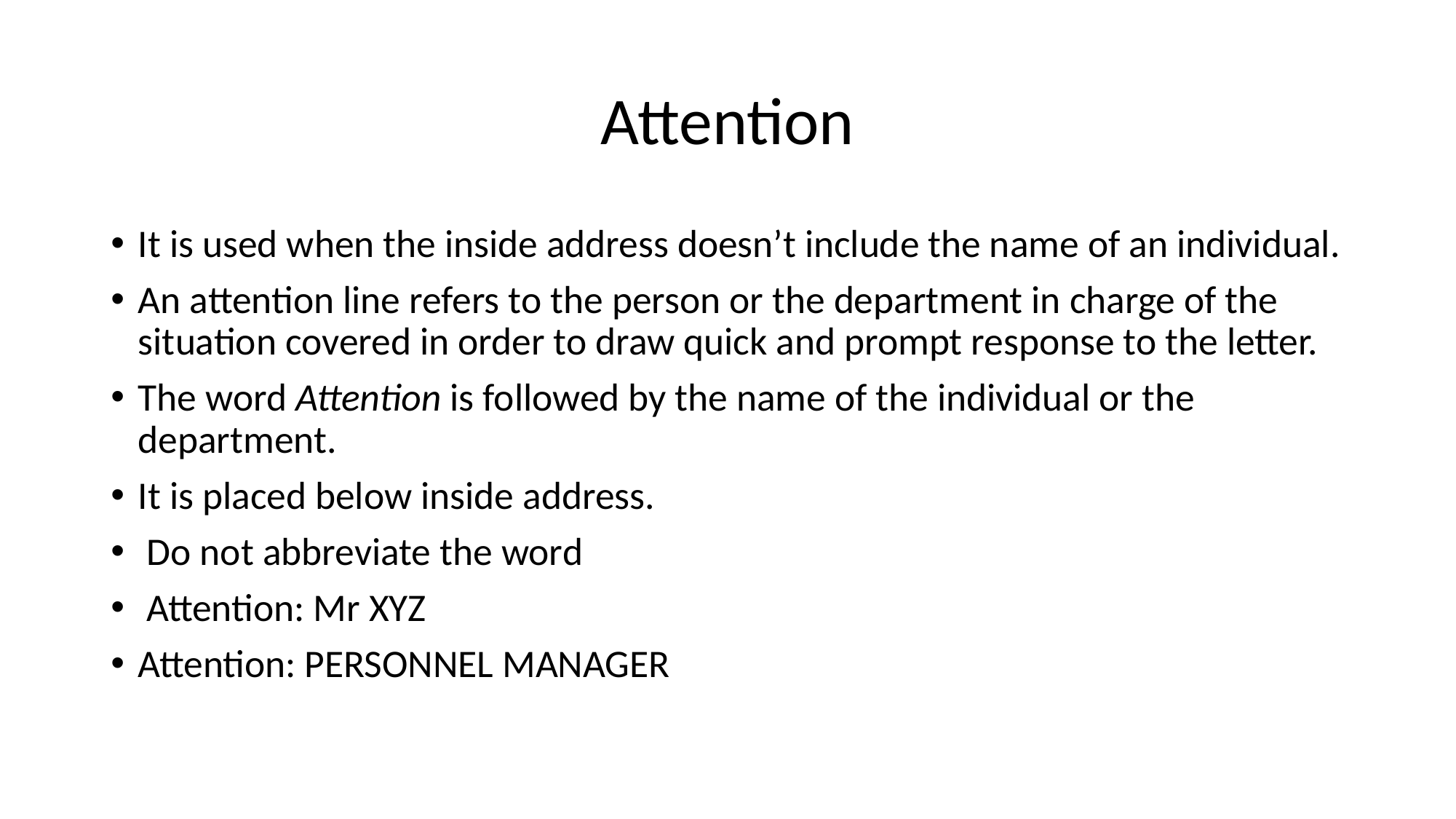

# Attention
It is used when the inside address doesn’t include the name of an individual.
An attention line refers to the person or the department in charge of the situation covered in order to draw quick and prompt response to the letter.
The word Attention is followed by the name of the individual or the department.
It is placed below inside address.
 Do not abbreviate the word
 Attention: Mr XYZ
Attention: PERSONNEL MANAGER